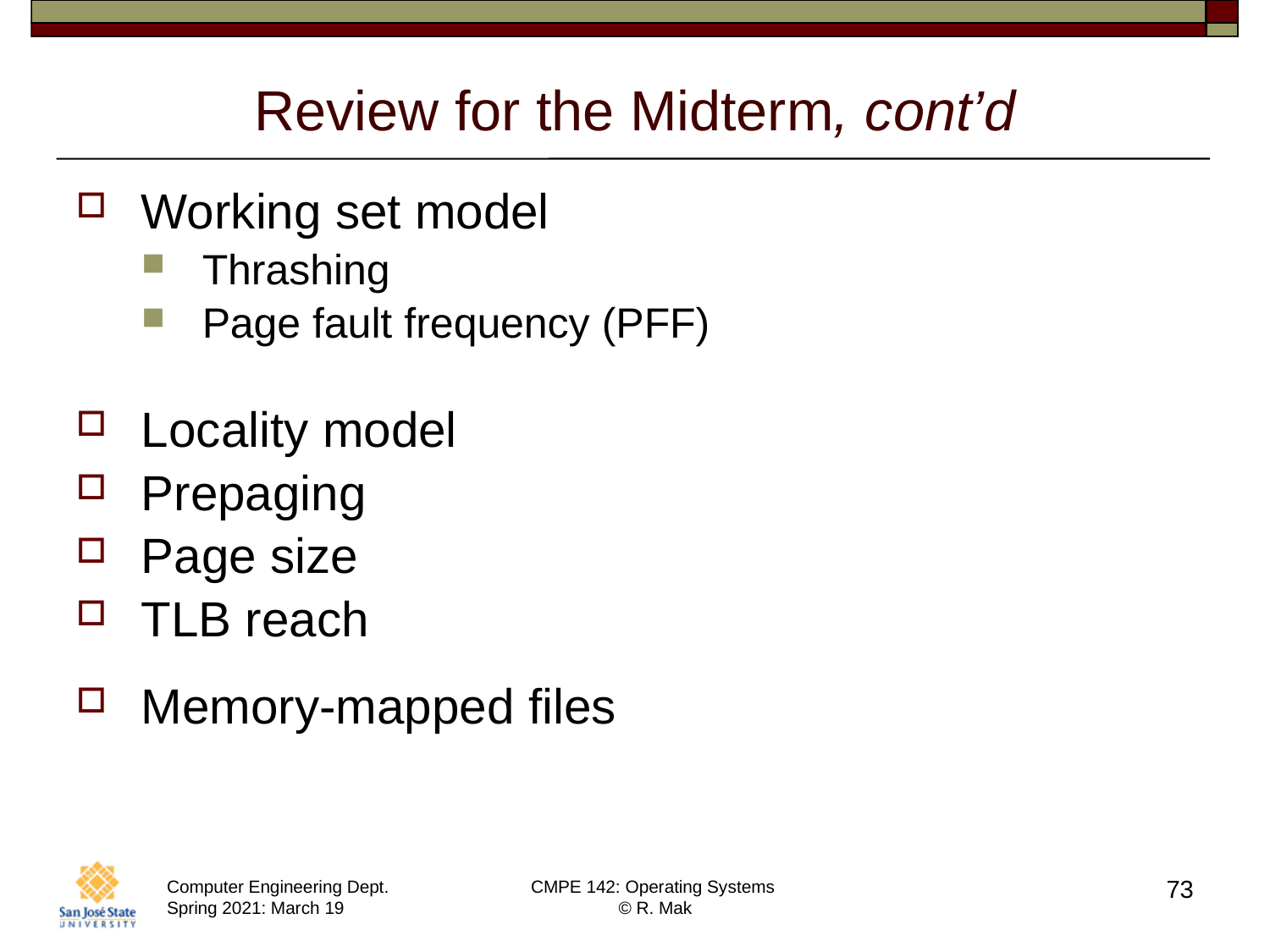

# Review for the Midterm, cont’d
Working set model
Thrashing
Page fault frequency (PFF)

Locality model
Prepaging
Page size
TLB reach

Memory-mapped files

73